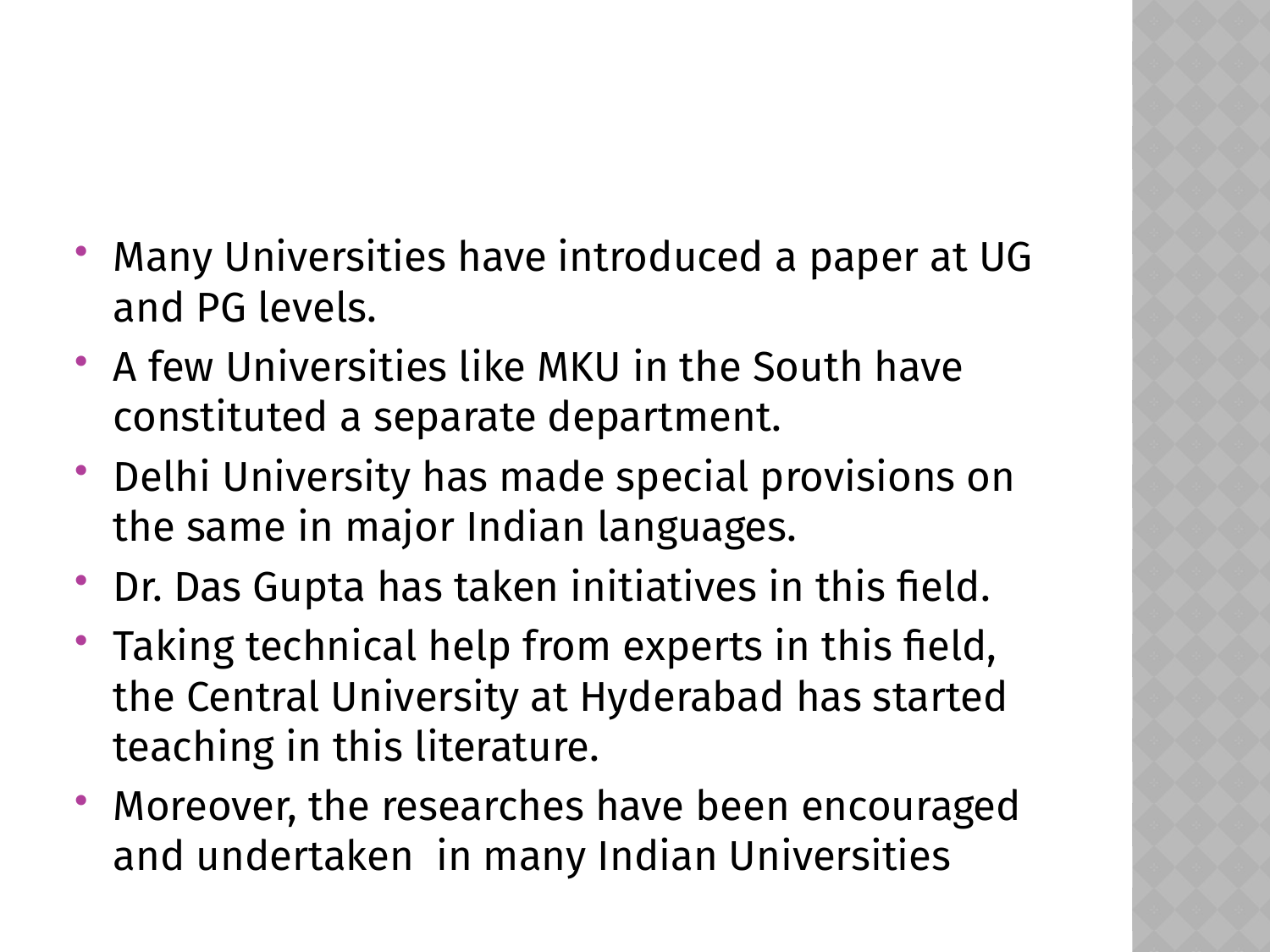

#
Many Universities have introduced a paper at UG and PG levels.
A few Universities like MKU in the South have constituted a separate department.
Delhi University has made special provisions on the same in major Indian languages.
Dr. Das Gupta has taken initiatives in this field.
Taking technical help from experts in this field, the Central University at Hyderabad has started teaching in this literature.
Moreover, the researches have been encouraged and undertaken  in many Indian Universities